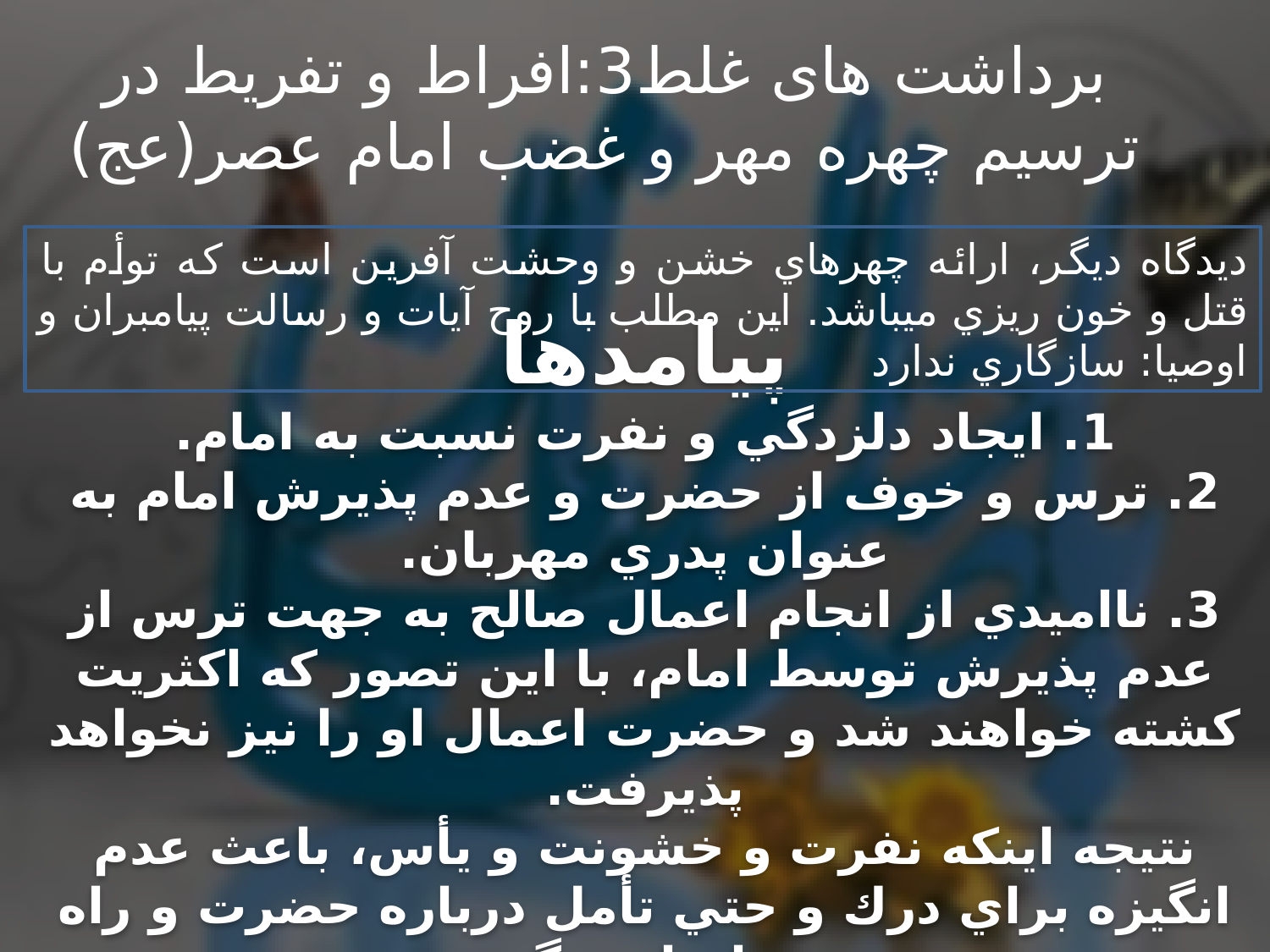

برداشت های غلط3:افراط و تفریط در ترسیم چهره مهر و غضب امام عصر(عج)
ديدگاه ديگر، ارائه چهره‏اي خشن و وحشت آفرين است كه توأم با قتل و خون‏ ريزي مي‏باشد. اين مطلب با روح آيات و رسالت پيامبران و اوصيا: سازگاري ندارد
# پيامدها 1. ايجاد دلزدگي و نفرت نسبت به امام. 2. ترس و خوف از حضرت و عدم پذيرش امام به عنوان پدري مهربان. 3. نااميدي از انجام اعمال صالح به جهت ترس از عدم پذيرش توسط امام، با اين تصور كه اكثريت كشته خواهند شد و حضرت اعمال او را نيز نخواهد پذيرفت. نتيجه اين‏كه نفرت و خشونت و يأس، باعث عدم انگيزه براي درك و حتي تأمل درباره حضرت و راه و مرام او مي‏گردد.